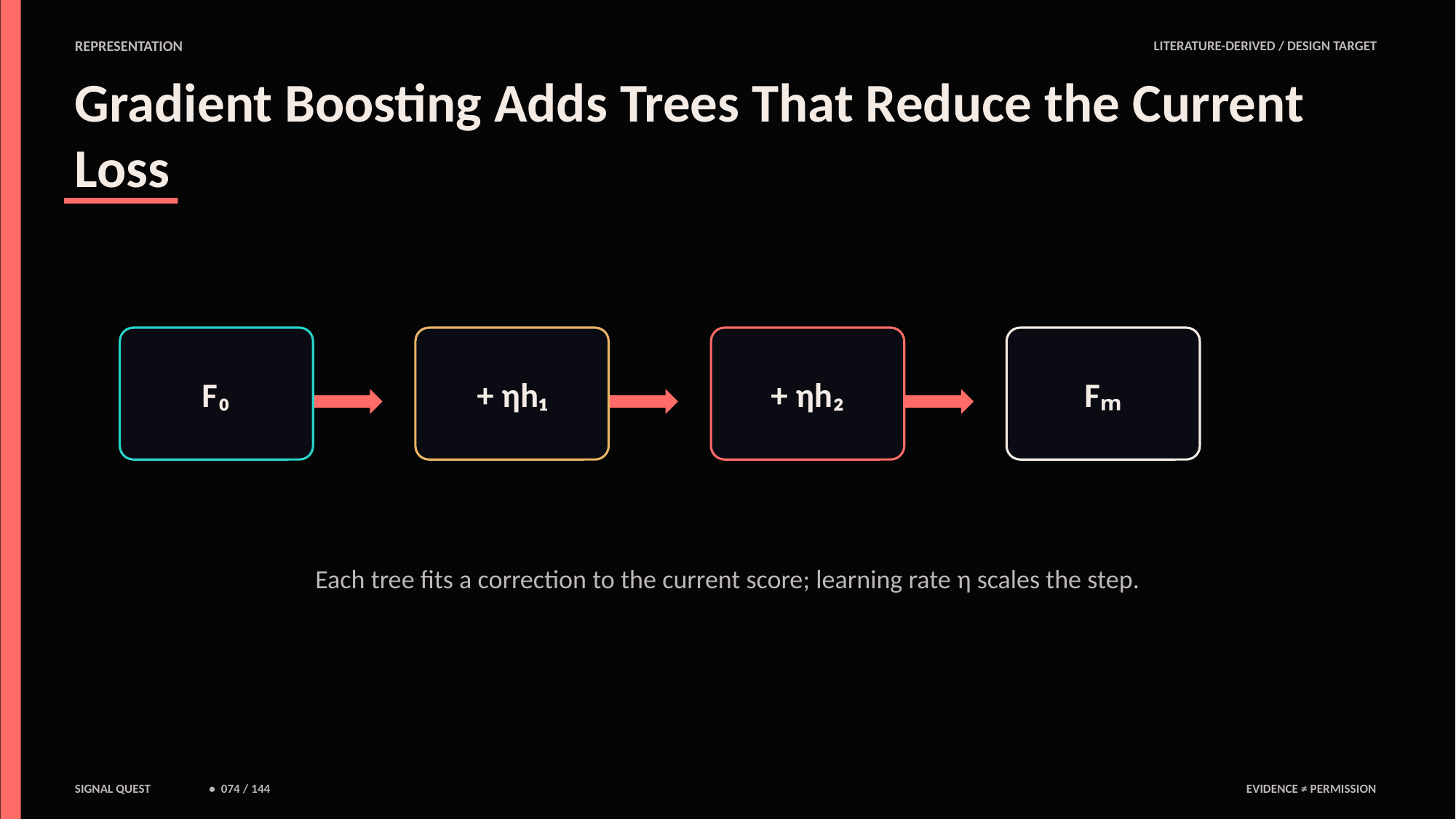

REPRESENTATION
LITERATURE-DERIVED / DESIGN TARGET
Gradient Boosting Adds Trees That Reduce the Current Loss

F₀
+ ηh₁
+ ηh₂
Fₘ

Each tree fits a correction to the current score; learning rate η scales the step.
SIGNAL QUEST
•  074 / 144
EVIDENCE ≠ PERMISSION